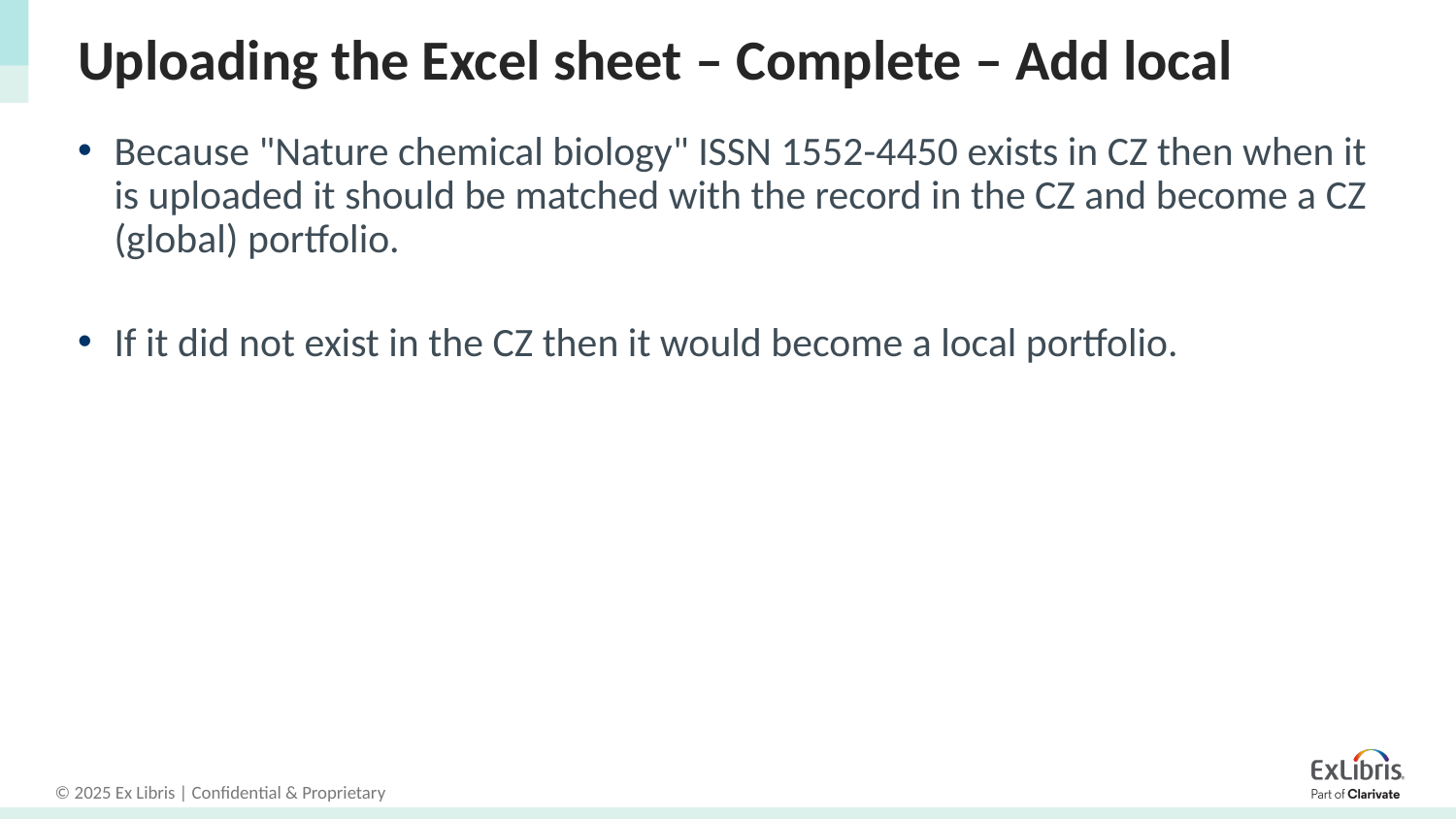

# Uploading the Excel sheet – Complete – Add local
Because "Nature chemical biology" ISSN 1552-4450 exists in CZ then when it is uploaded it should be matched with the record in the CZ and become a CZ (global) portfolio.
If it did not exist in the CZ then it would become a local portfolio.